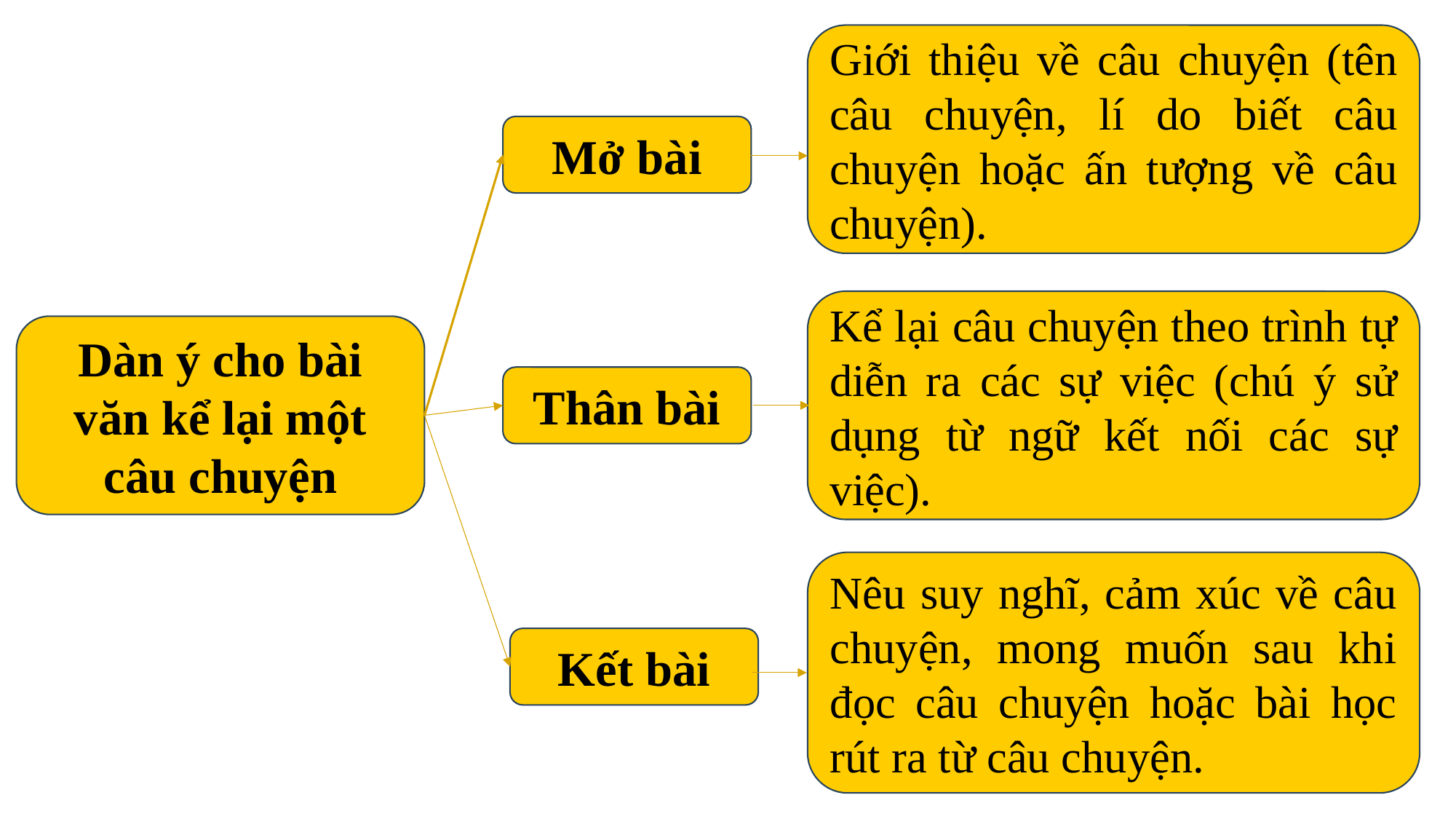

Giới thiệu về câu chuyện (tên câu chuyện, lí do biết câu chuyện hoặc ấn tượng về câu chuyện).
Mở bài
Kể lại câu chuyện theo trình tự diễn ra các sự việc (chú ý sử dụng từ ngữ kết nối các sự việc).
Dàn ý cho bài văn kể lại một câu chuyện
Thân bài
Nêu suy nghĩ, cảm xúc về câu chuyện, mong muốn sau khi đọc câu chuyện hoặc bài học rút ra từ câu chuyện.
Kết bài